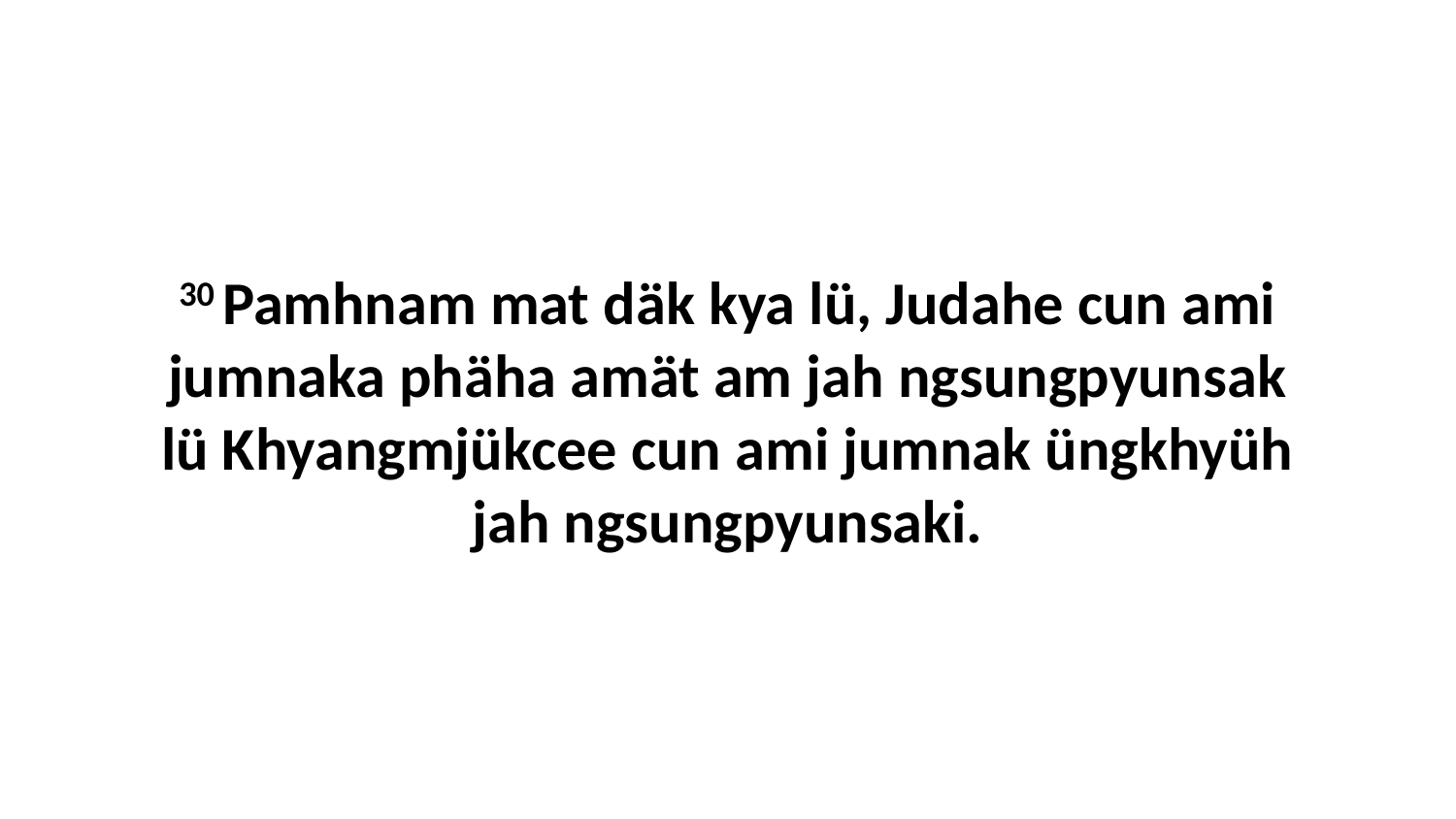

30 Pamhnam mat däk kya lü, Judahe cun ami jumnaka phäha amät am jah ngsungpyunsak lü Khyangmjükcee cun ami jumnak üngkhyüh jah ngsungpyunsaki.